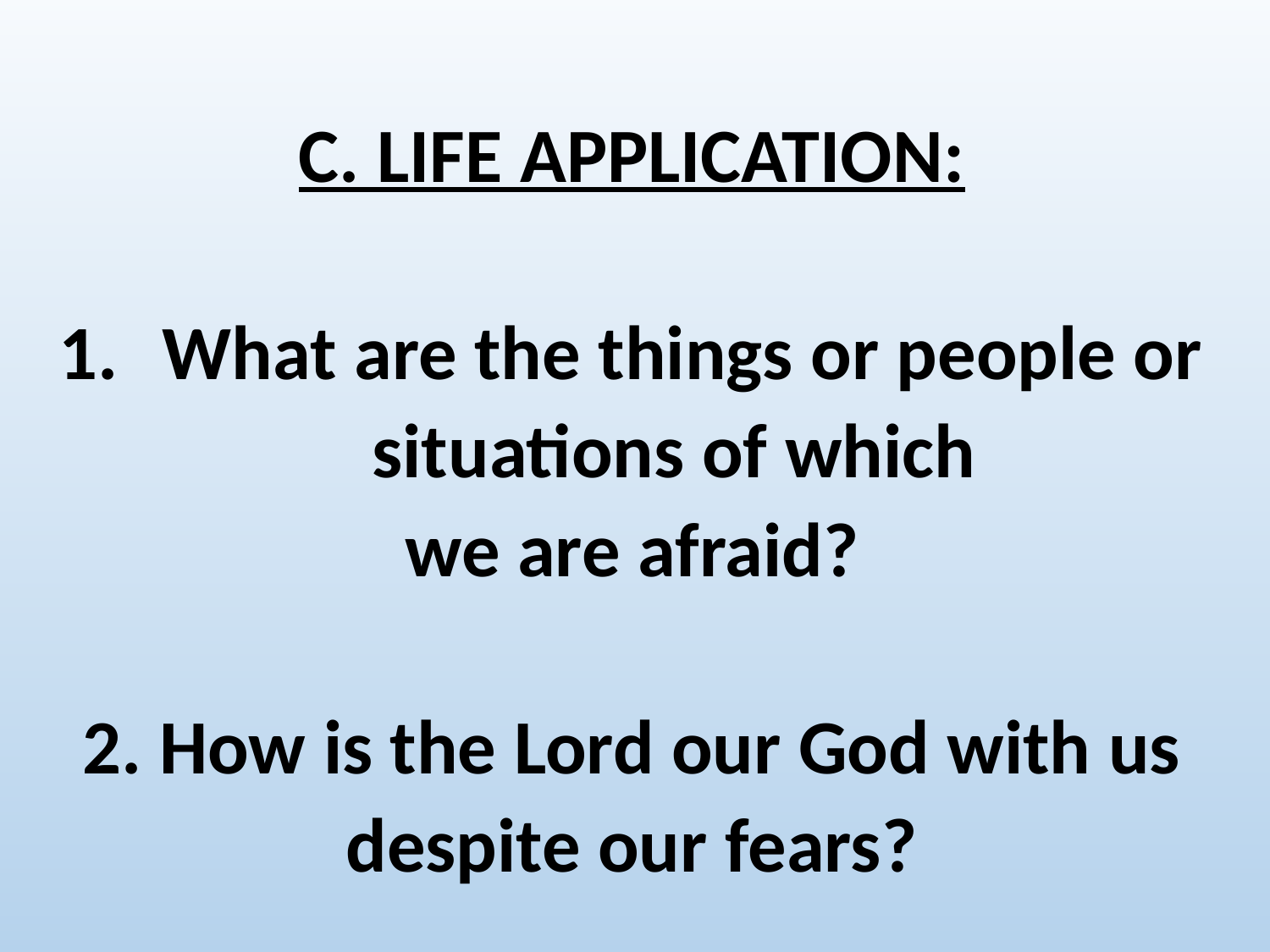

C. LIFE APPLICATION:

What are the things or people or situations of which
we are afraid?

2. How is the Lord our God with us despite our fears?